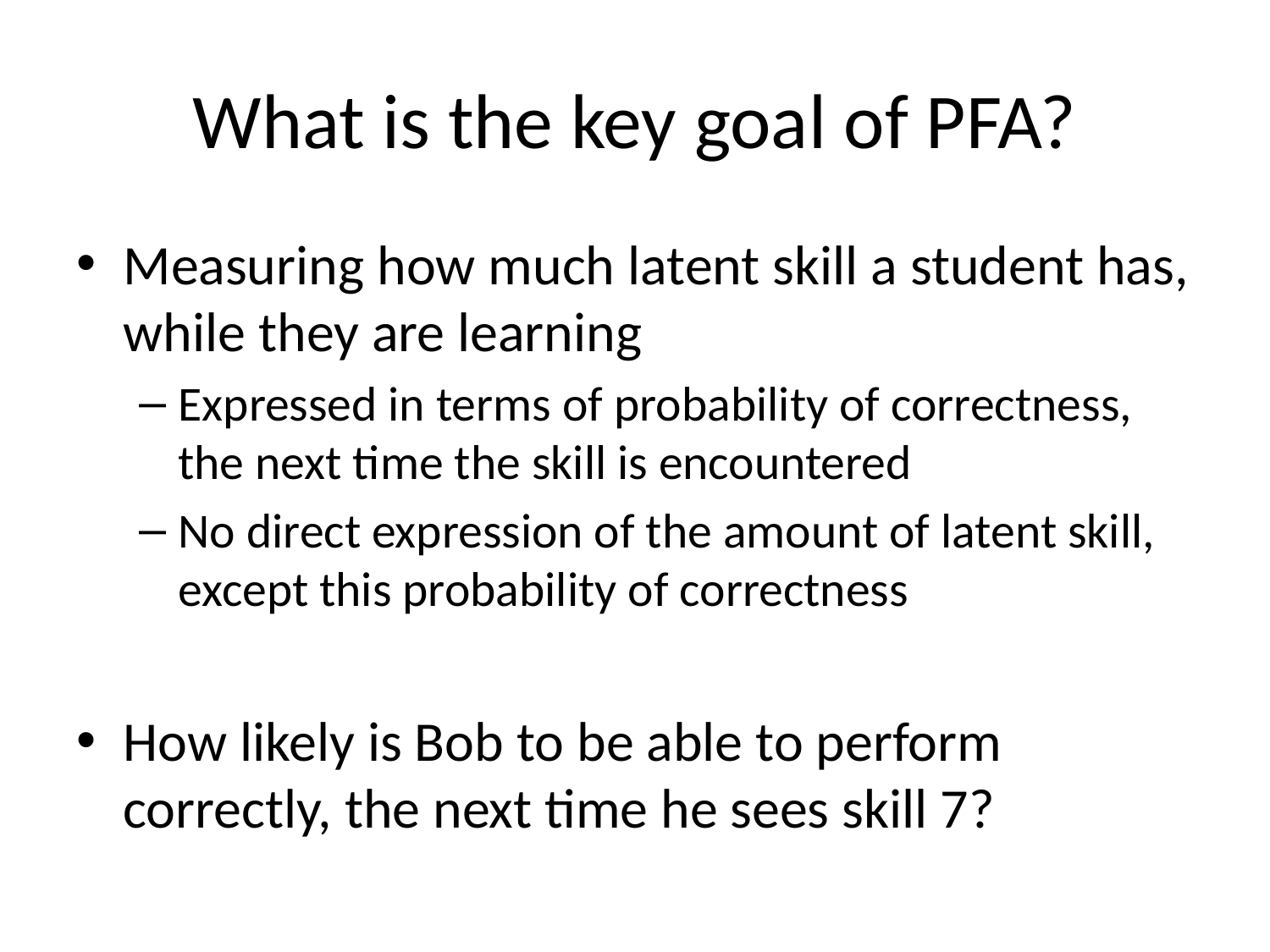

# What is the key goal of PFA?
Measuring how much latent skill a student has, while they are learning
Expressed in terms of probability of correctness, the next time the skill is encountered
No direct expression of the amount of latent skill, except this probability of correctness

How likely is Bob to be able to perform correctly, the next time he sees skill 7?